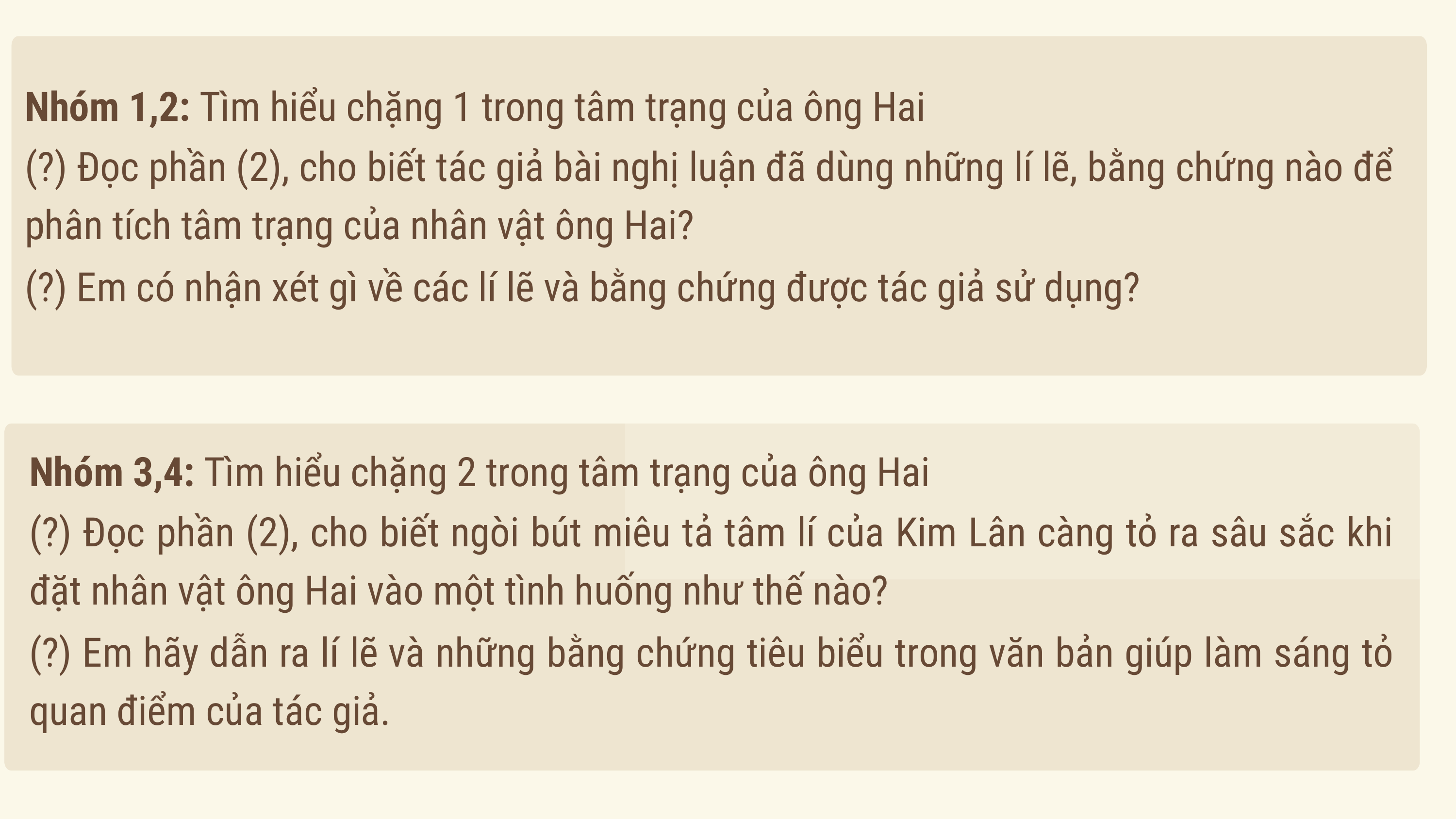

Nhóm 1,2: Tìm hiểu chặng 1 trong tâm trạng của ông Hai
(?) Đọc phần (2), cho biết tác giả bài nghị luận đã dùng những lí lẽ, bằng chứng nào để phân tích tâm trạng của nhân vật ông Hai?
(?) Em có nhận xét gì về các lí lẽ và bằng chứng được tác giả sử dụng?

Nhóm 3,4: Tìm hiểu chặng 2 trong tâm trạng của ông Hai
(?) Đọc phần (2), cho biết ngòi bút miêu tả tâm lí của Kim Lân càng tỏ ra sâu sắc khi đặt nhân vật ông Hai vào một tình huống như thế nào?
(?) Em hãy dẫn ra lí lẽ và những bằng chứng tiêu biểu trong văn bản giúp làm sáng tỏ quan điểm của tác giả.